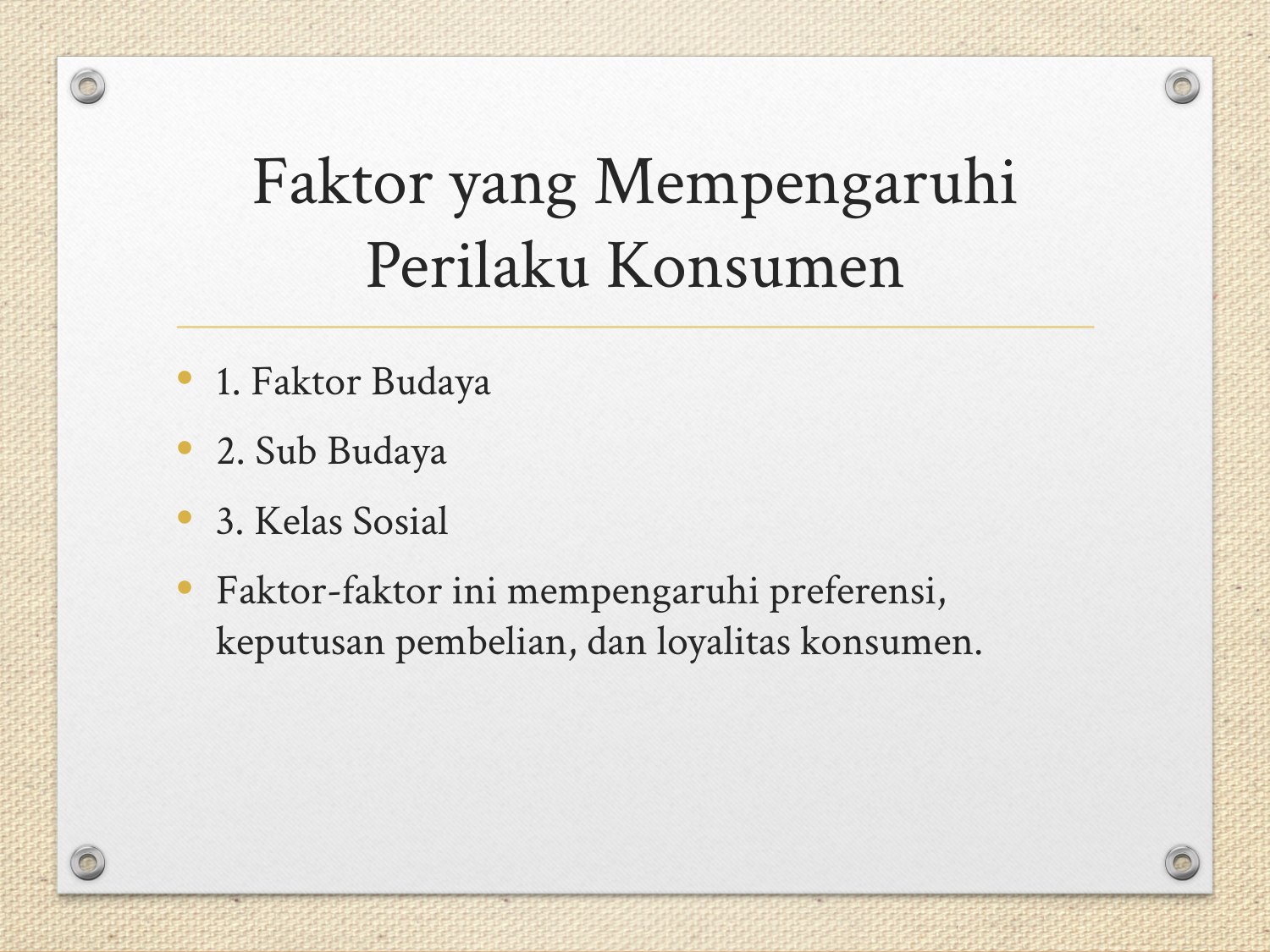

# Faktor yang Mempengaruhi Perilaku Konsumen
1. Faktor Budaya
2. Sub Budaya
3. Kelas Sosial
Faktor-faktor ini mempengaruhi preferensi, keputusan pembelian, dan loyalitas konsumen.